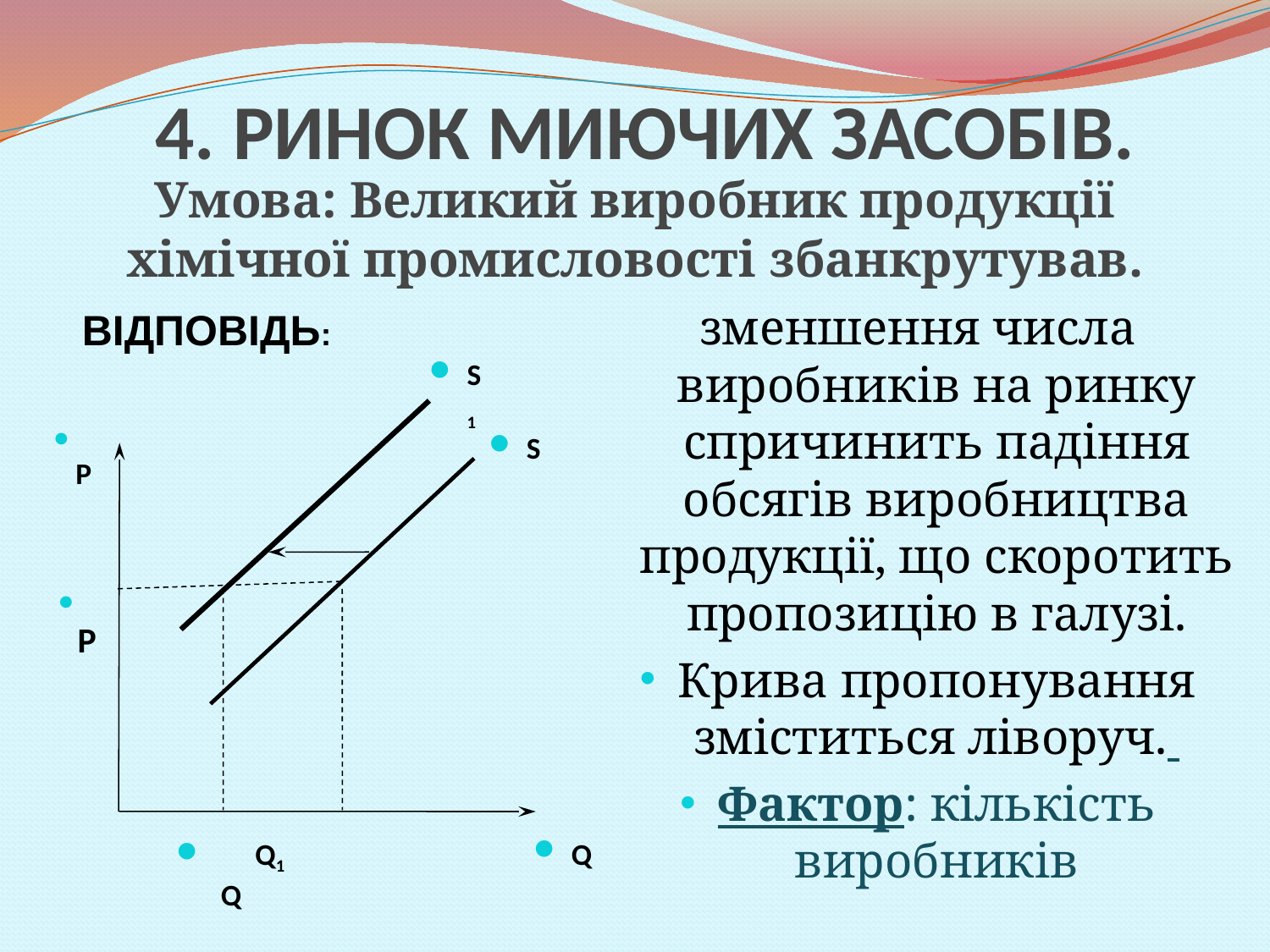

# 4. РИНОК МИЮЧИХ ЗАСОБІВ.

Умова: Великий виробник продукції хімічної промисловості збанкрутував.

ВІДПОВІДЬ:
зменшення числа виробників на ринку спричинить падіння обсягів виробництва продукції, що скоротить пропозицію в галузі.
Крива пропонування зміститься ліворуч.
Фактор: кількість виробників
S1
 Р

S

 Р

      Q1                Q

Q